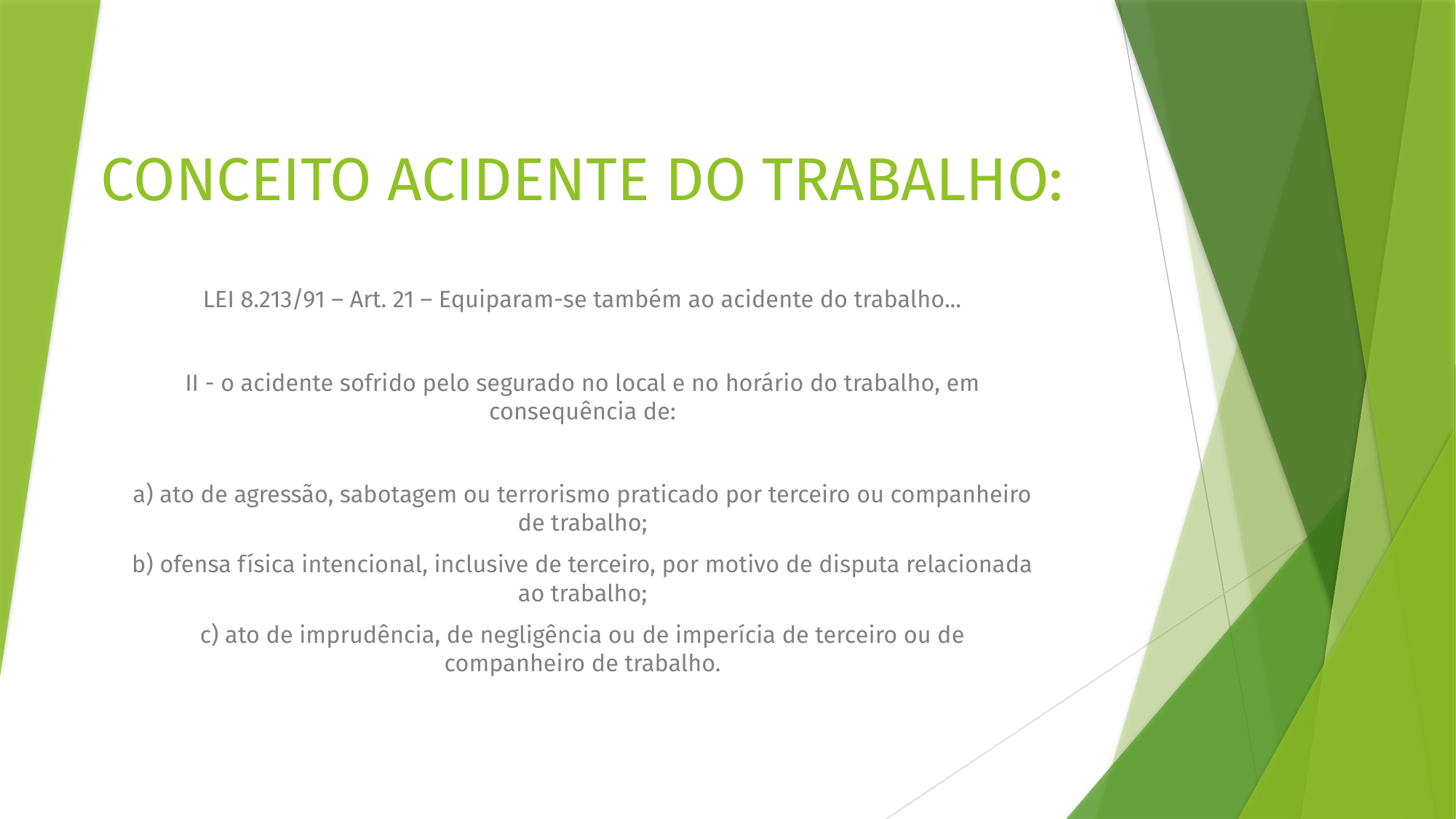

# CONCEITO ACIDENTE DO TRABALHO:
LEI 8.213/91 – Art. 21 – Equiparam-se também ao acidente do trabalho...

II - o acidente sofrido pelo segurado no local e no horário do trabalho, em consequência de:

a) ato de agressão, sabotagem ou terrorismo praticado por terceiro ou companheiro de trabalho;
b) ofensa física intencional, inclusive de terceiro, por motivo de disputa relacionada ao trabalho;
c) ato de imprudência, de negligência ou de imperícia de terceiro ou de companheiro de trabalho.